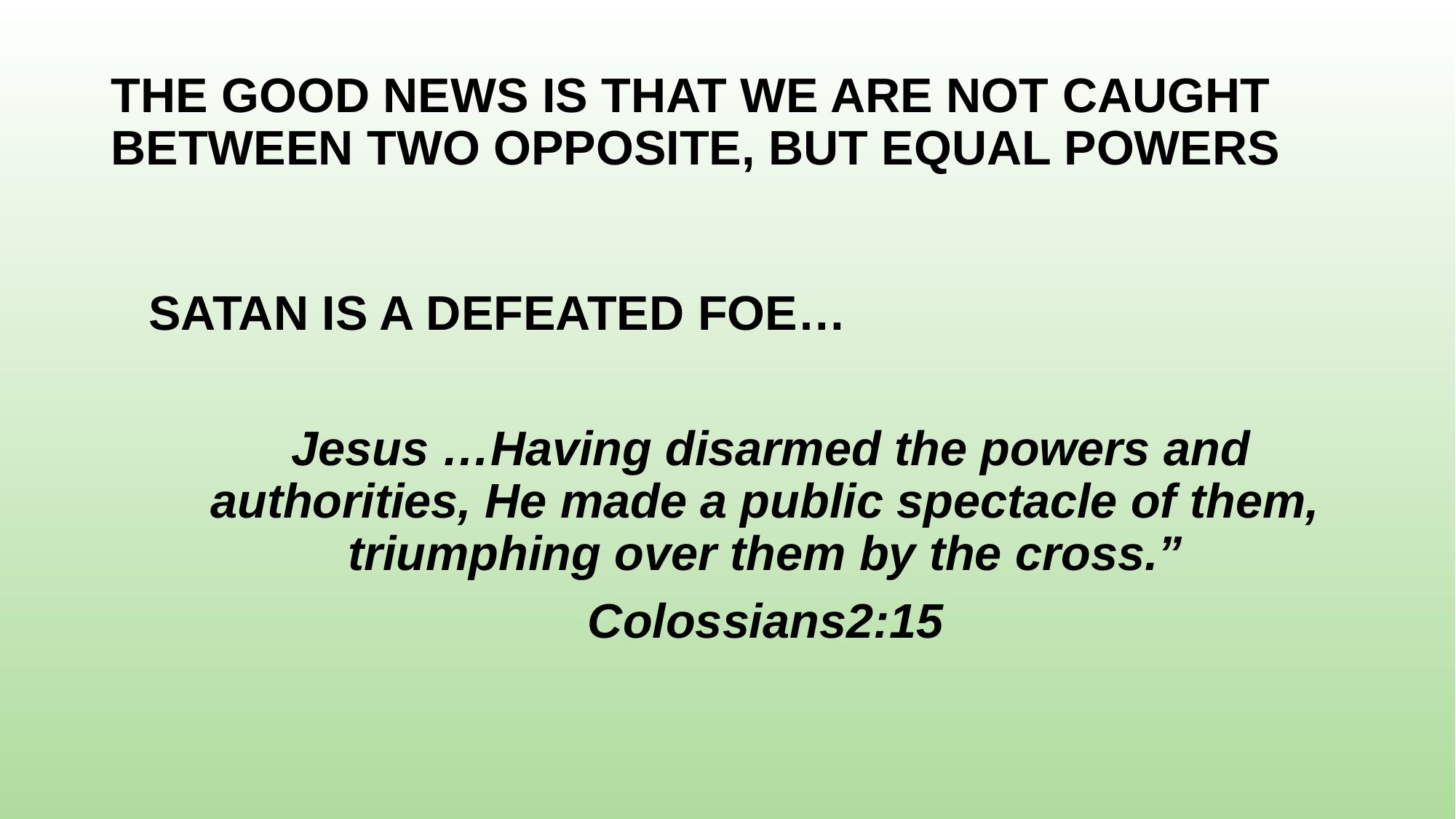

# THE GOOD NEWS IS THAT WE ARE NOT CAUGHT BETWEEN TWO OPPOSITE, BUT EQUAL POWERS
SATAN IS A DEFEATED FOE…

 Jesus …Having disarmed the powers and authorities, He made a public spectacle of them, triumphing over them by the cross.”
Colossians2:15